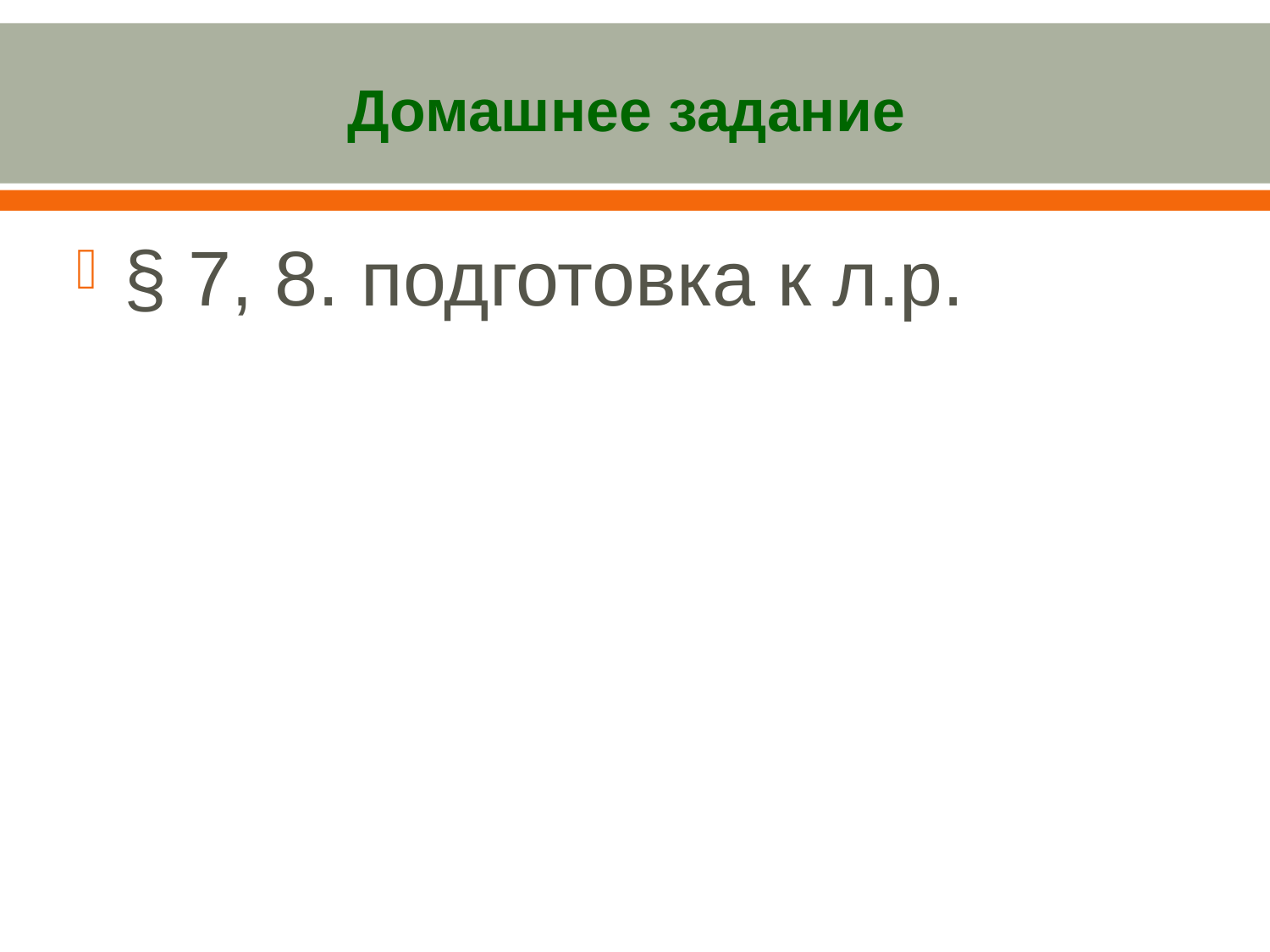

# Домашнее задание
§ 7, 8. подготовка к л.р.